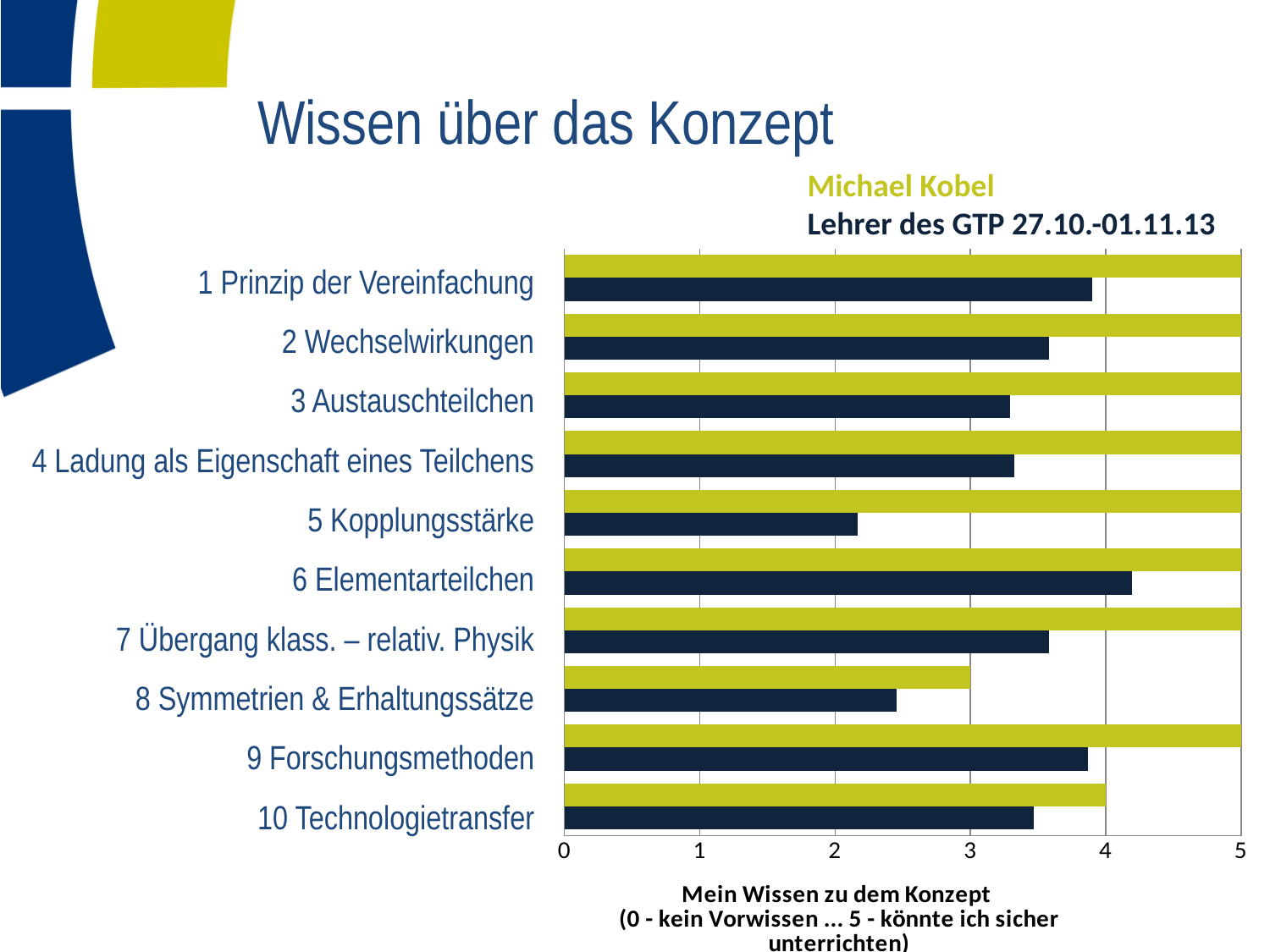

#
Wissen über das Konzept
Michael Kobel
Lehrer des GTP 27.10.-01.11.13

### Chart

| Category | 10 9 8 7 6 5 4 3 2 1 | MK |
|---|---|---|
1 Prinzip der Vereinfachung
2 Wechselwirkungen
3 Austauschteilchen
4 Ladung als Eigenschaft eines Teilchens
5 Kopplungsstärke
6 Elementarteilchen
7 Übergang klass. – relativ. Physik
8 Symmetrien & Erhaltungssätze
9 Forschungsmethoden
10 Technologietransfer